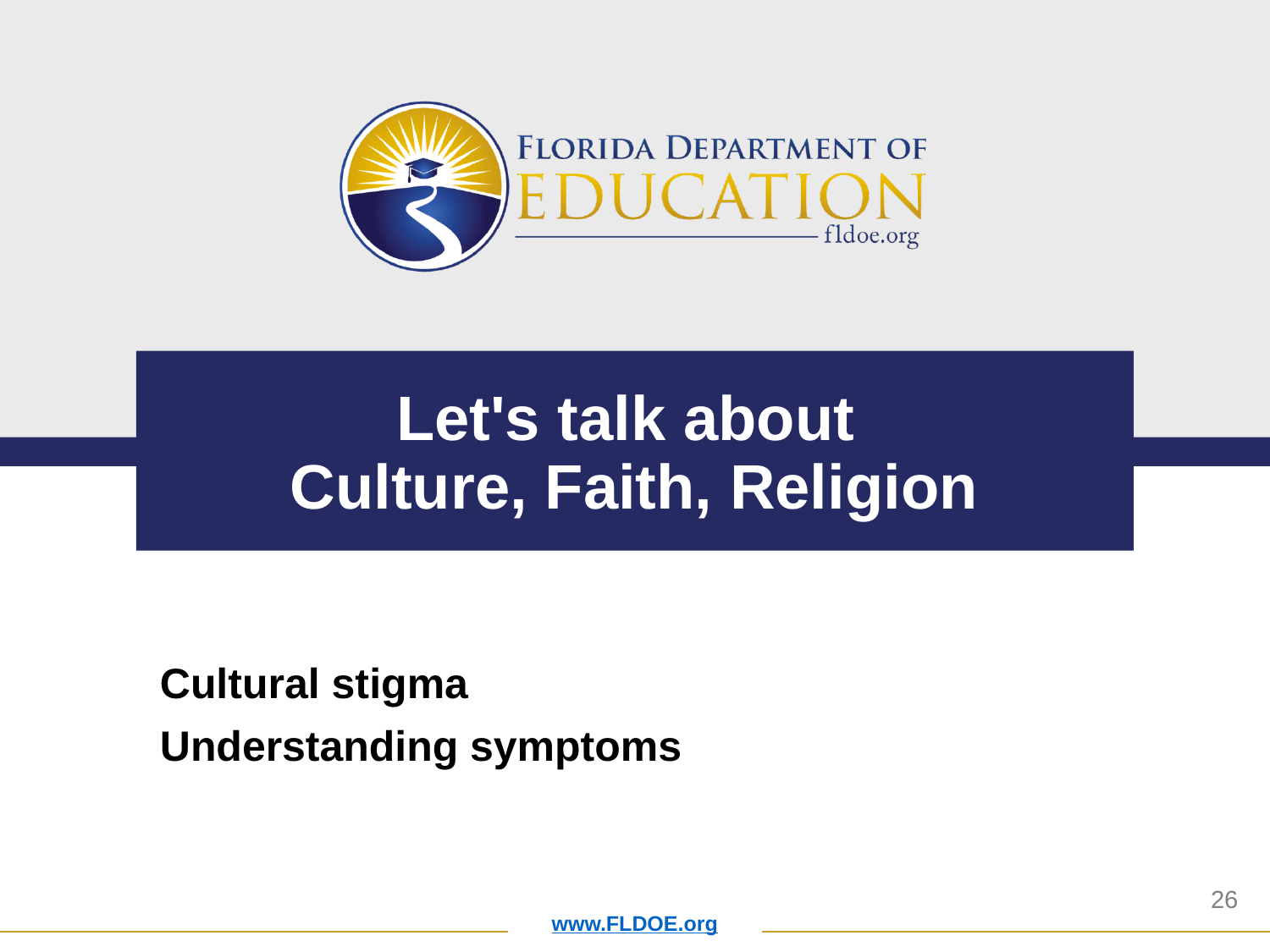

# Let's talk about Culture, Faith, Religion
Cultural stigma
Understanding symptoms